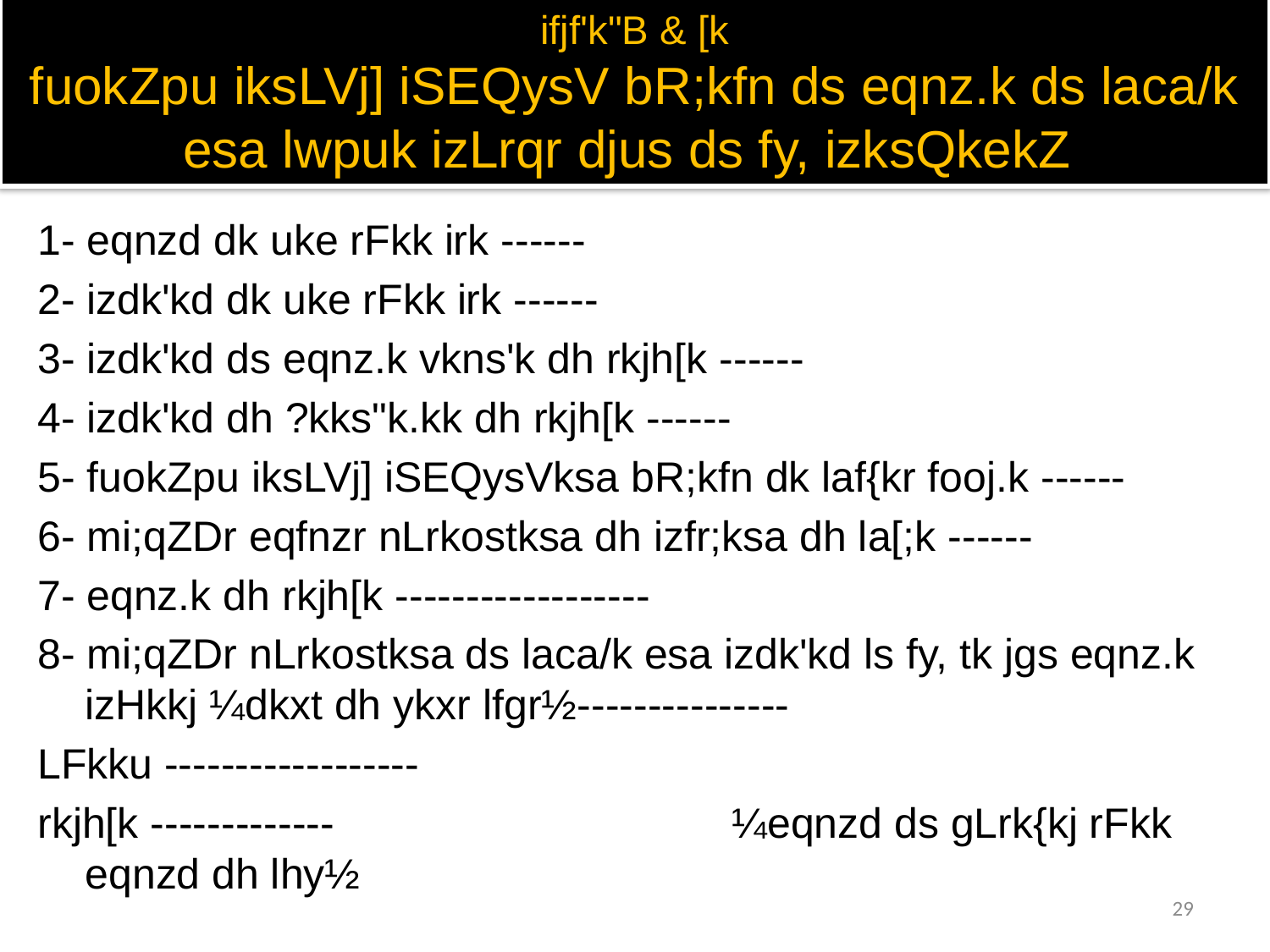

ifjf'k"B & [k
fuokZpu iksLVj] iSEQysV bR;kfn ds eqnz.k ds laca/k esa lwpuk izLrqr djus ds fy, izksQkekZ
1- eqnzd dk uke rFkk irk ------
2- izdk'kd dk uke rFkk irk ------
3- izdk'kd ds eqnz.k vkns'k dh rkjh[k ------
4- izdk'kd dh ?kks"k.kk dh rkjh[k ------
5- fuokZpu iksLVj] iSEQysVksa bR;kfn dk laf{kr fooj.k ------
6- mi;qZDr eqfnzr nLrkostksa dh izfr;ksa dh la[;k ------
7- eqnz.k dh rkjh[k ------------------
8- mi;qZDr nLrkostksa ds laca/k esa izdk'kd ls fy, tk jgs eqnz.k izHkkj ¼dkxt dh ykxr lfgr½---------------
LFkku ------------------
rkjh[k -------------				 ¼eqnzd ds gLrk{kj rFkk eqnzd dh lhy½
29